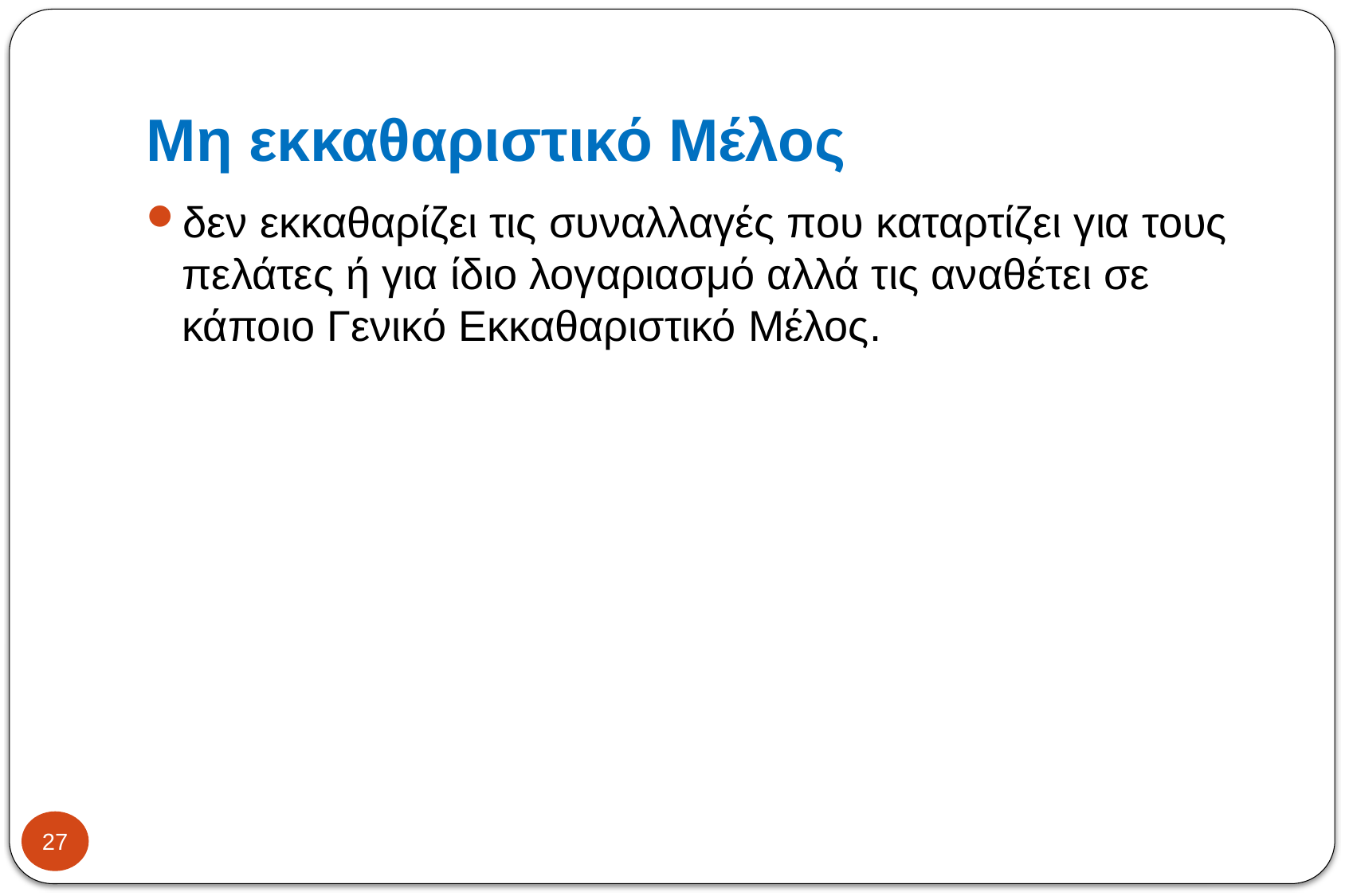

# Μη εκκαθαριστικό Μέλος
δεν εκκαθαρίζει τις συναλλαγές που καταρτίζει για τους πελάτες ή για ίδιο λογαριασμό αλλά τις αναθέτει σε κάποιο Γενικό Εκκαθαριστικό Μέλος.

27